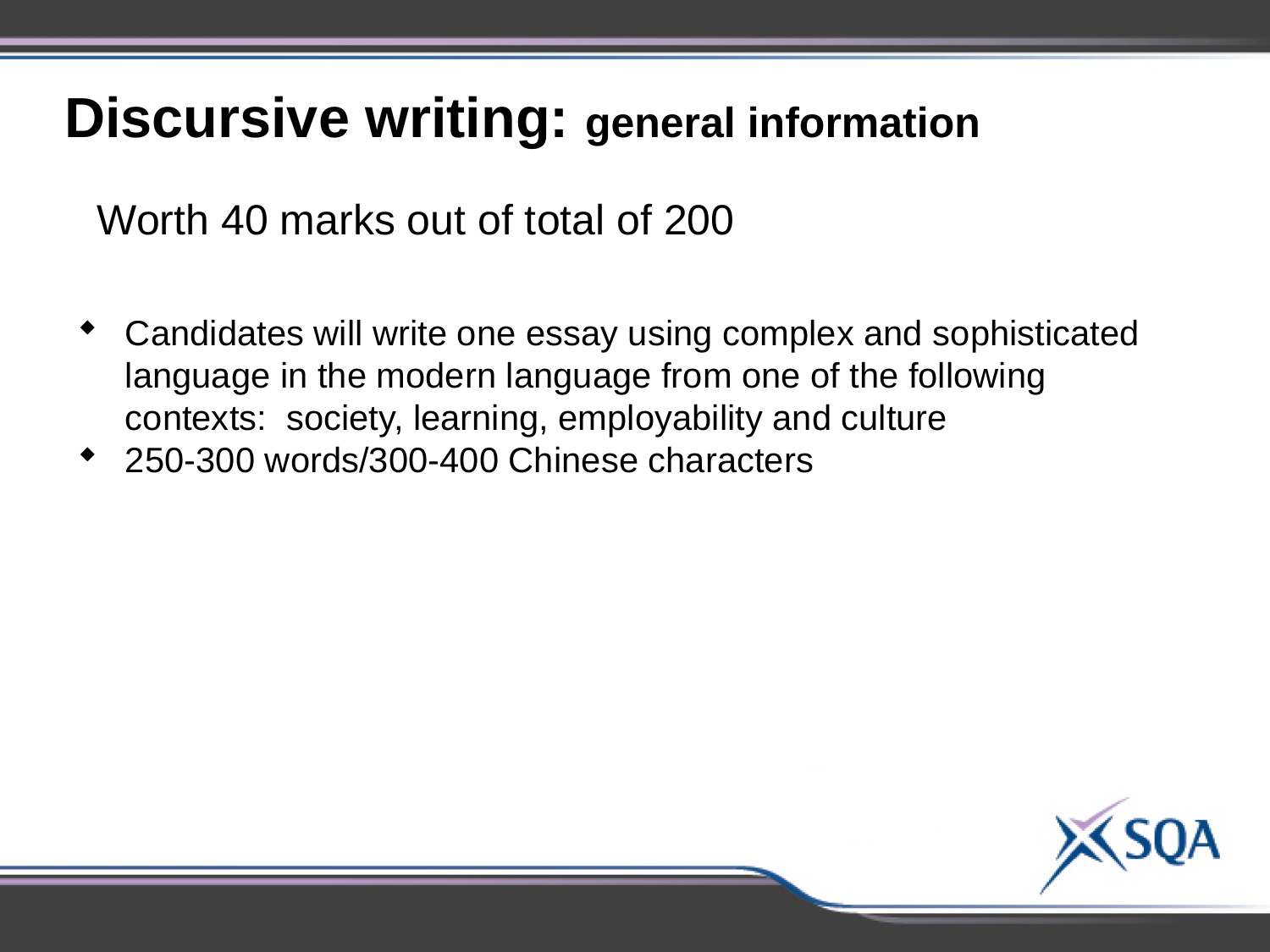

Discursive writing: general information
Worth 40 marks out of total of 200
Candidates will write one essay using complex and sophisticated language in the modern language from one of the following contexts:  society, learning, employability and culture
250-300 words/300-400 Chinese characters